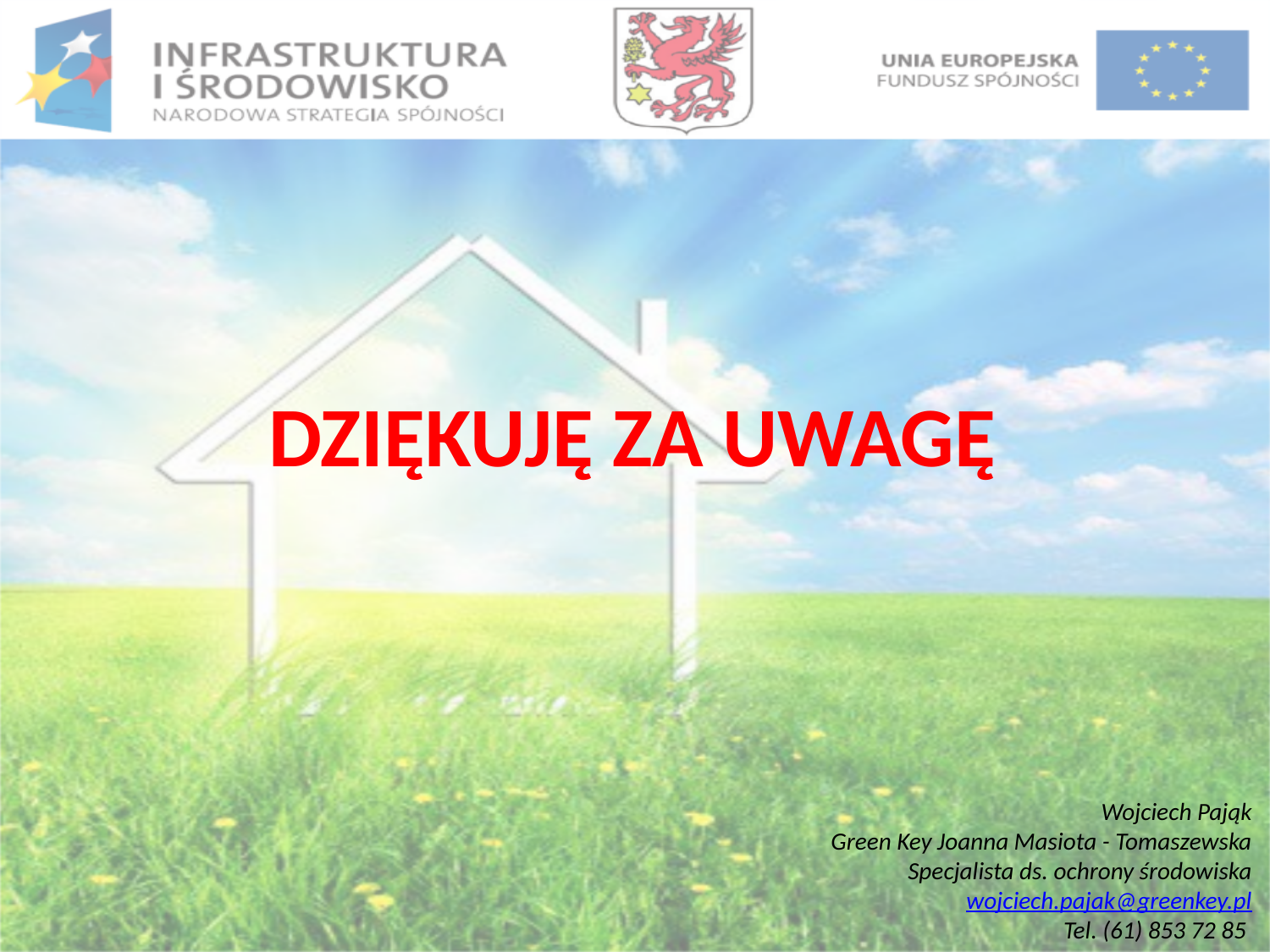

DZIĘKUJĘ ZA UWAGĘ
Wojciech Pająk
Green Key Joanna Masiota - Tomaszewska
Specjalista ds. ochrony środowiska
wojciech.pajak@greenkey.pl
Tel. (61) 853 72 85